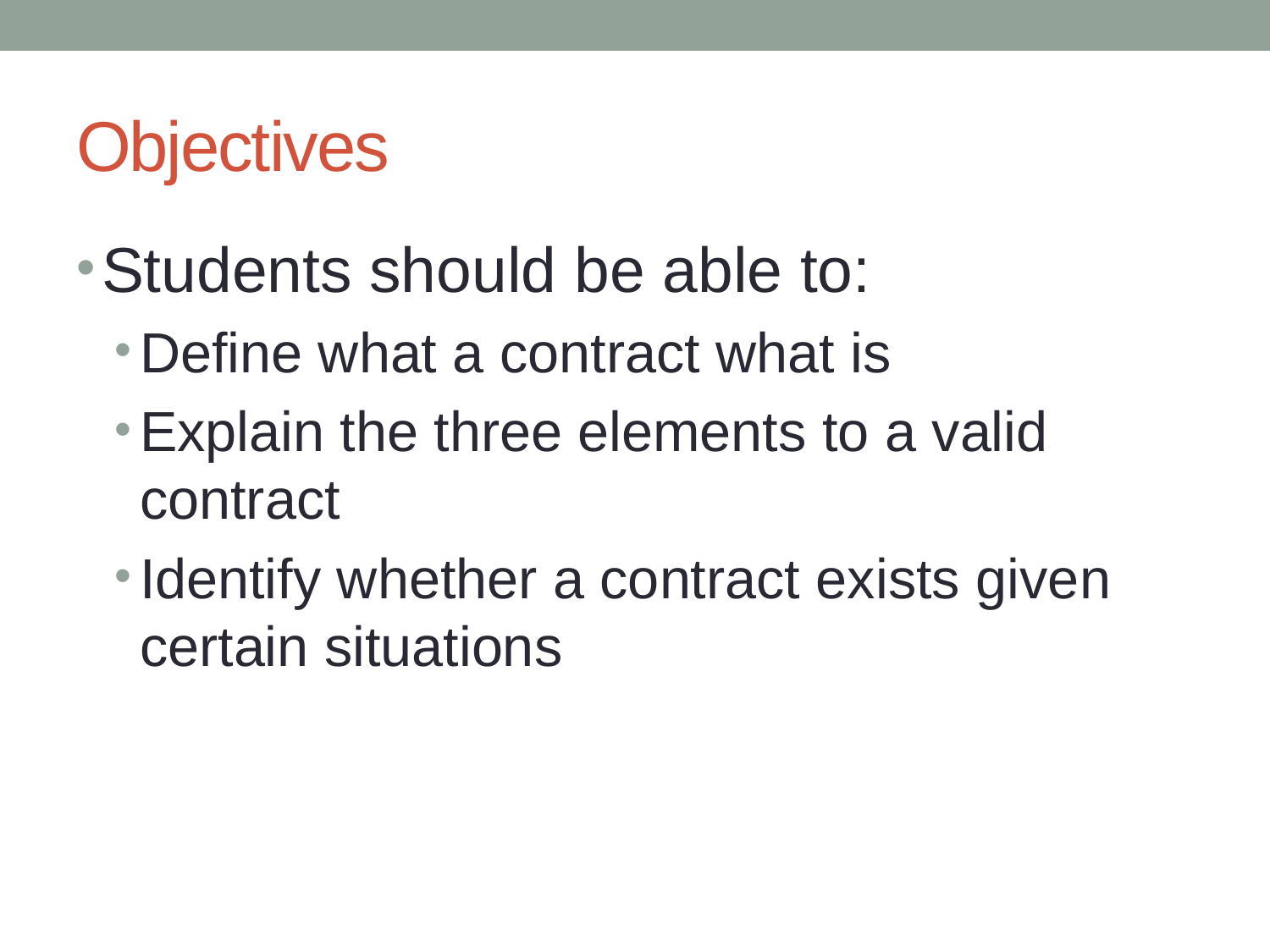

# Objectives
Students should be able to:
Define what a contract what is
Explain the three elements to a valid contract
Identify whether a contract exists given certain situations